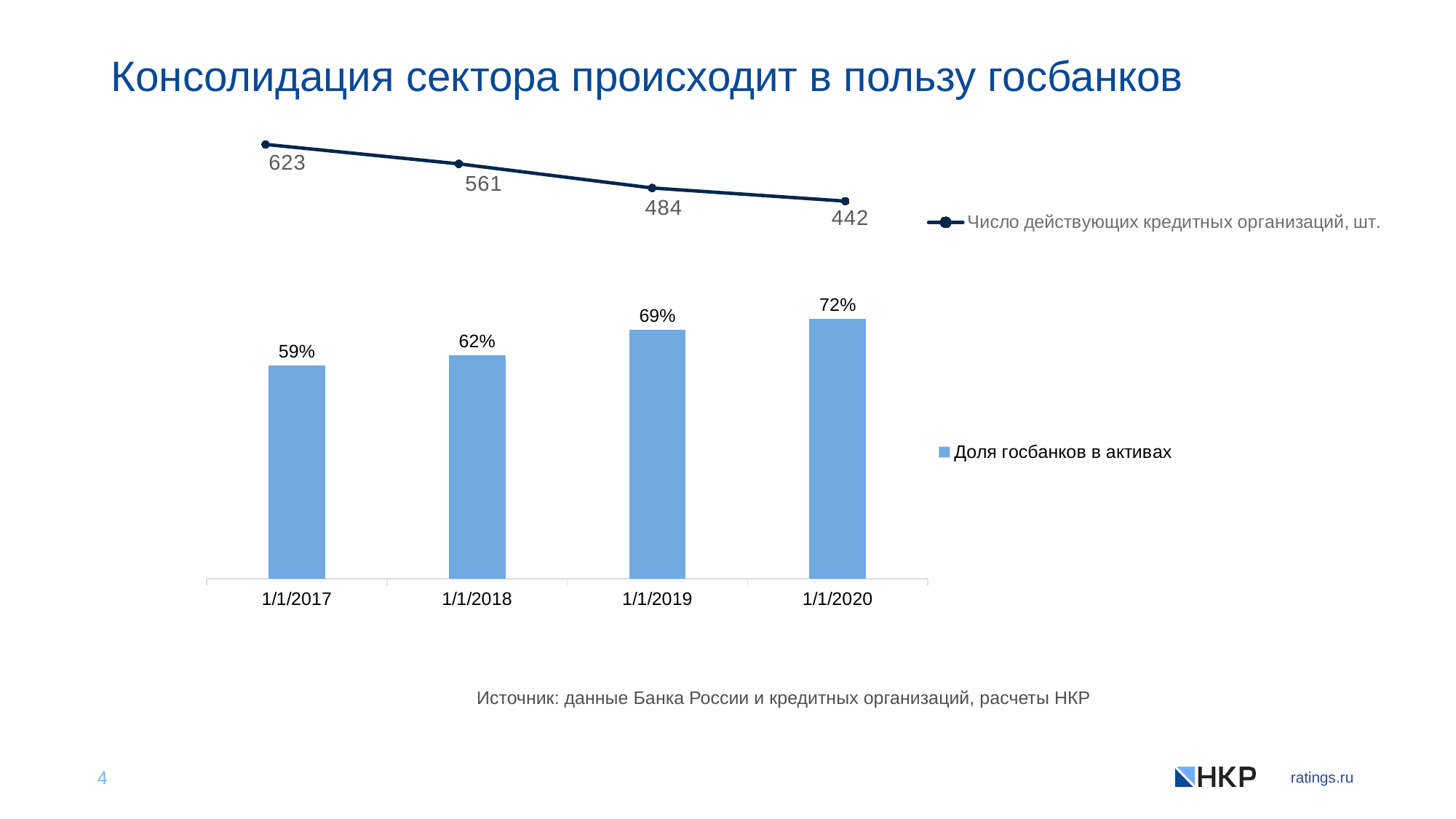

Консолидация сектора происходит в пользу госбанков

### Chart

| Category | Число действующих кредитных организаций, шт. |
|---|---|
| 42736 | 623.0 |
| 43101 | 561.0 |
| 43466 | 484.0 |
| 43831 | 442.0 |

### Chart

| Category | Доля госбанков в активах |
|---|---|
| 42736 | 0.59 |
| 43101 | 0.62 |
| 43466 | 0.69 |
| 43831 | 0.72 |
Источник: данные Банка России и кредитных организаций, расчеты НКР